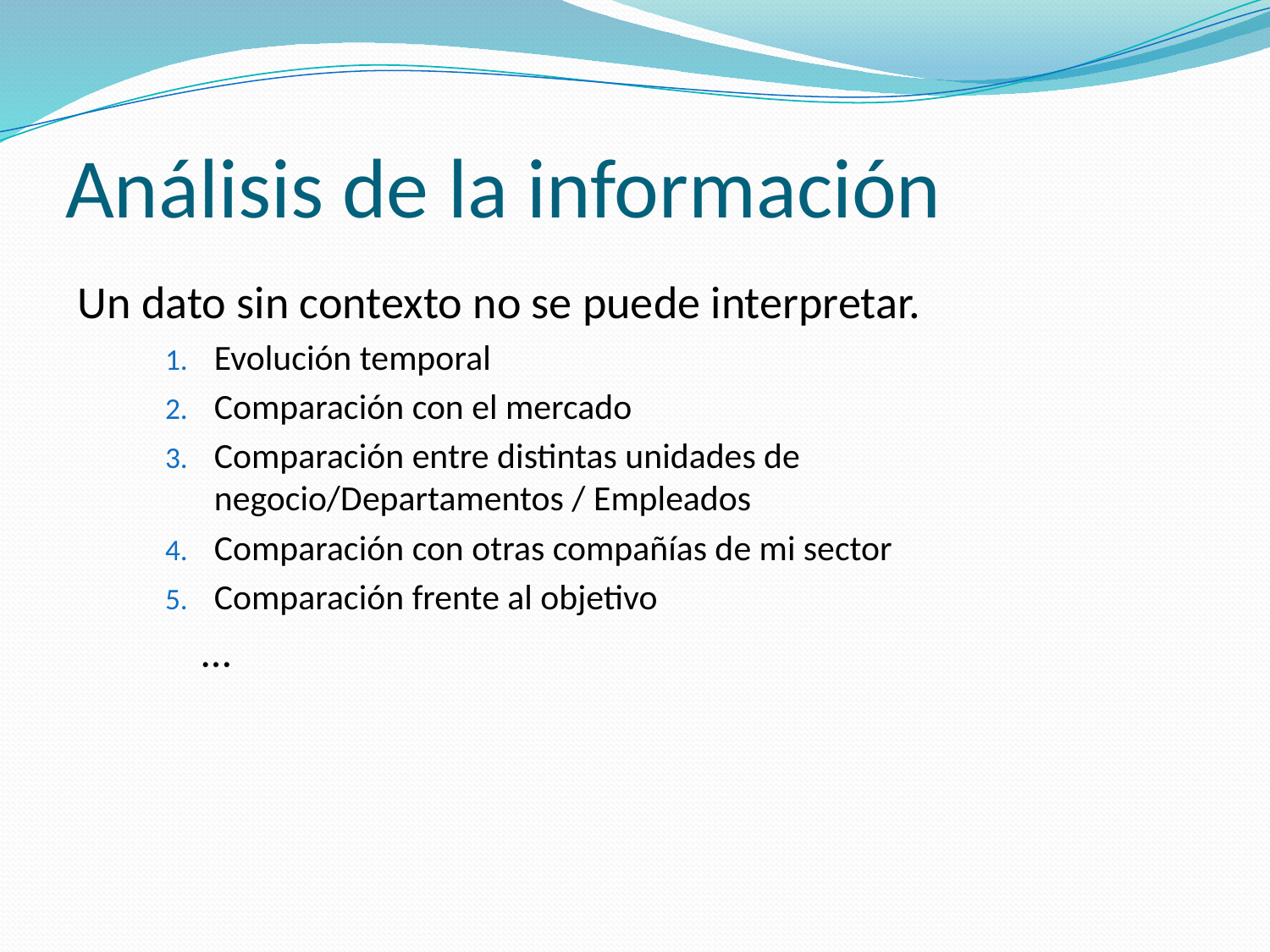

# Análisis de la información
Un dato sin contexto no se puede interpretar.
Evolución temporal
Comparación con el mercado
Comparación entre distintas unidades de negocio/Departamentos / Empleados
Comparación con otras compañías de mi sector
Comparación frente al objetivo
…